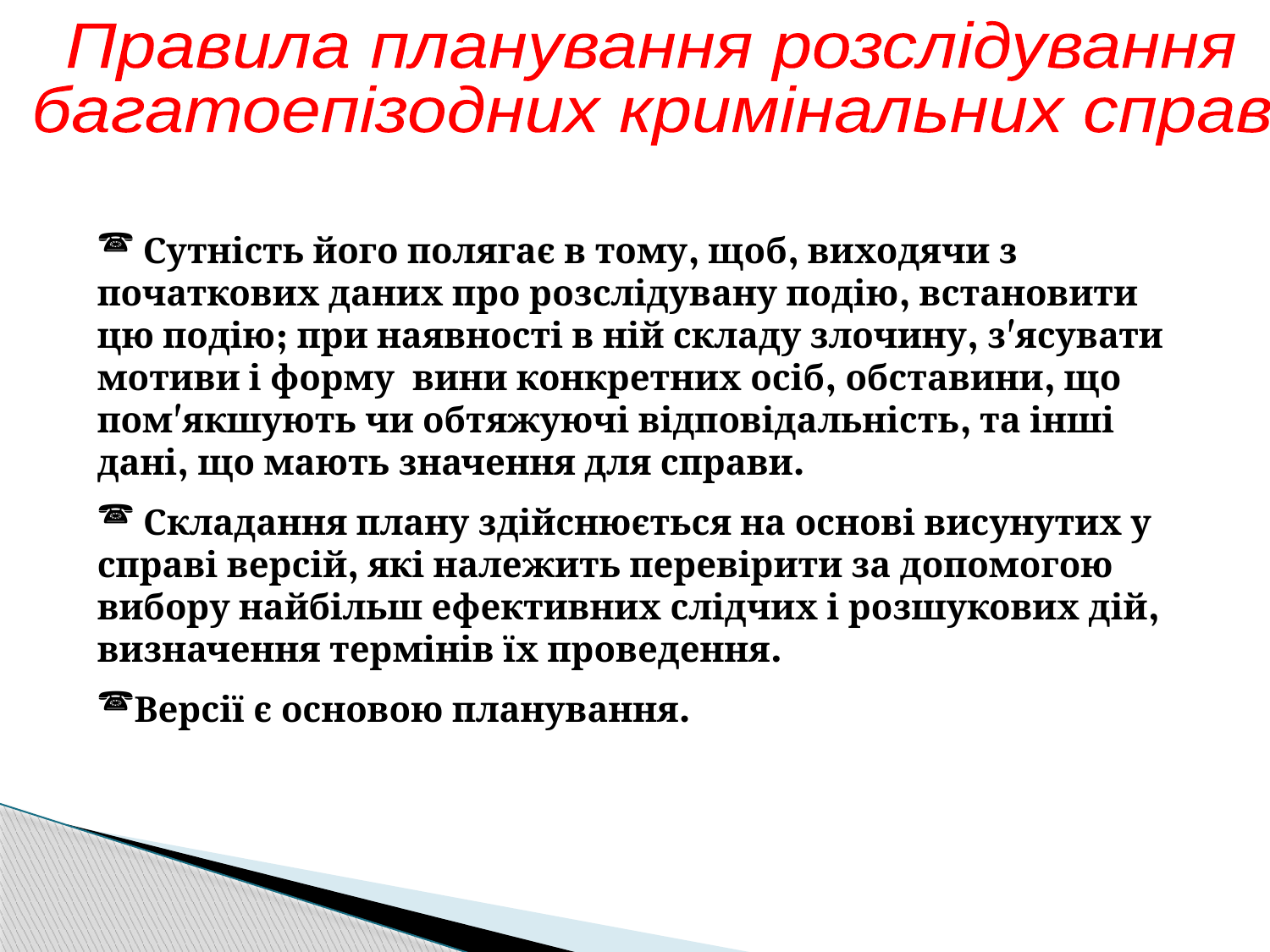

Правила планування розслідування
багатоепізодних кримінальних справ
 Сутність його полягає в тому, щоб, виходячи з початкових даних про розслідувану подію, встановити цю подію; при наявності в ній складу злочину, з'ясувати мотиви і форму  вини конкретних осіб, обставини, що пом'якшують чи обтяжуючі відповідальність, та інші дані, що мають значення для справи.
 Складання плану здійснюється на основі висунутих у справі версій, які належить перевірити за допомогою вибору найбільш ефективних слідчих і розшукових дій, визначення термінів їх проведення.
Версії є основою планування.